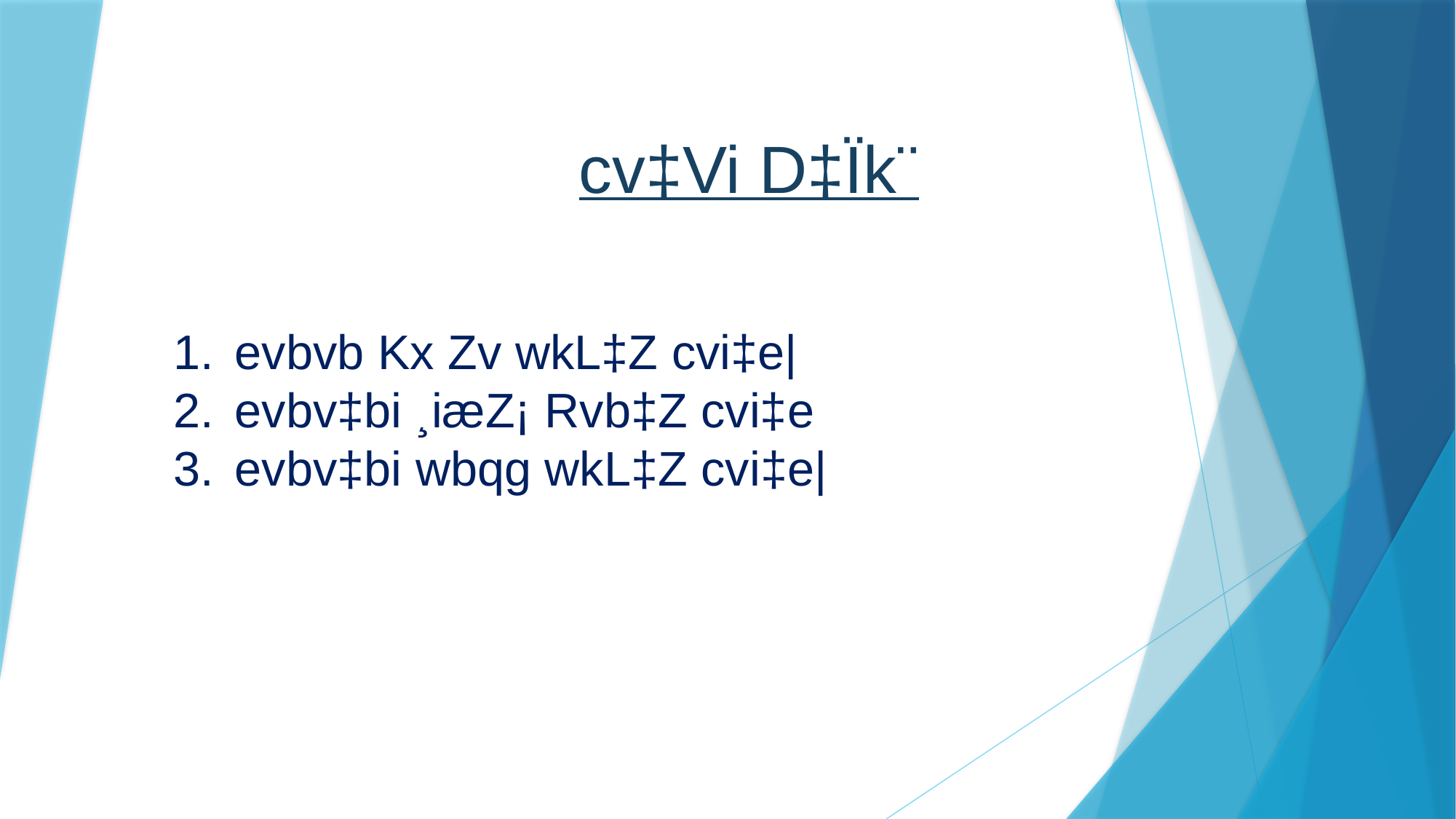

cv‡Vi D‡Ïk¨
evbvb Kx Zv wkL‡Z cvi‡e|
evbv‡bi ¸iæZ¡ Rvb‡Z cvi‡e
evbv‡bi wbqg wkL‡Z cvi‡e|